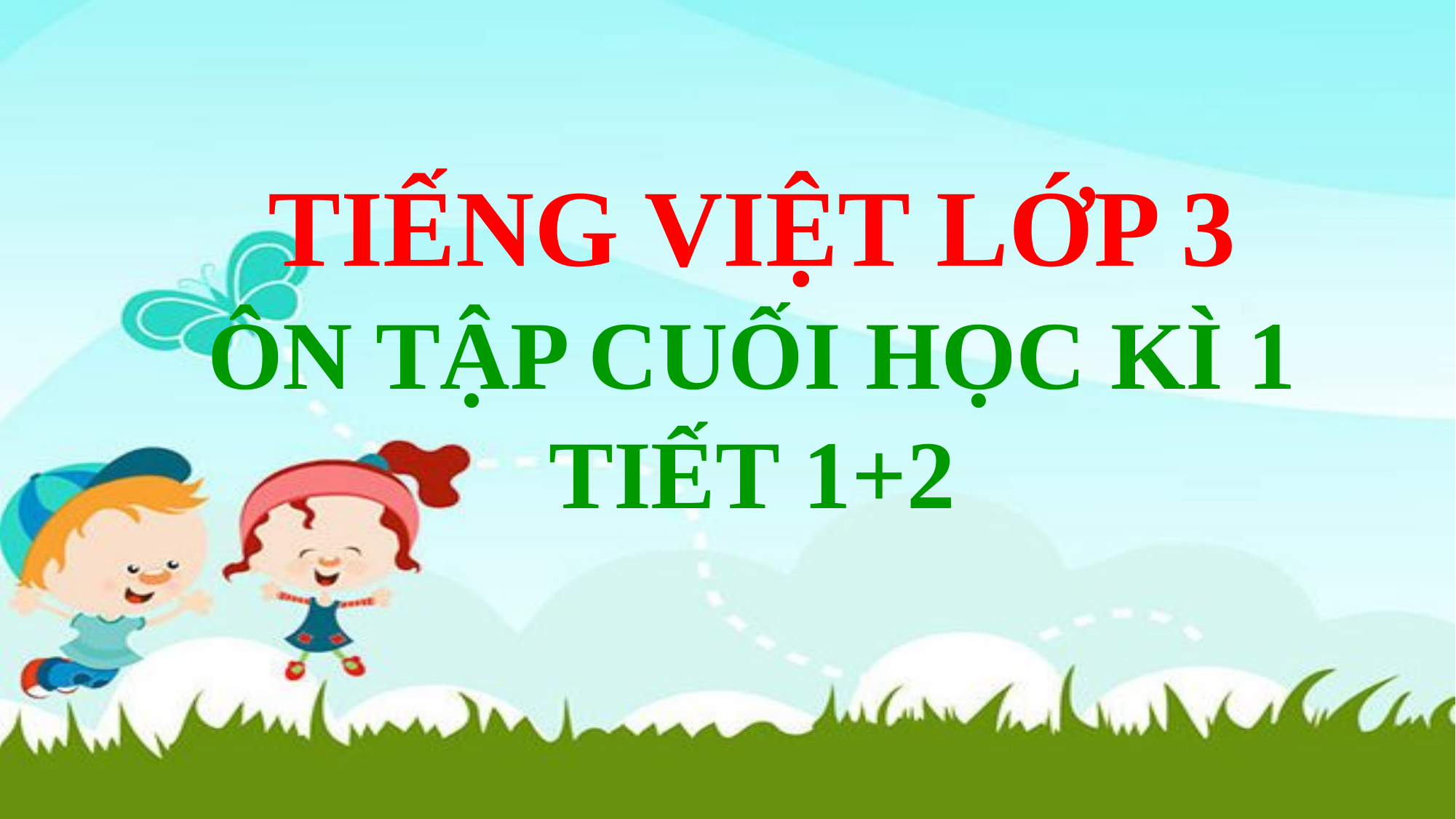

#
TIẾNG VIỆT LỚP 3
ÔN TẬP CUỐI HỌC KÌ 1
TIẾT 1+2